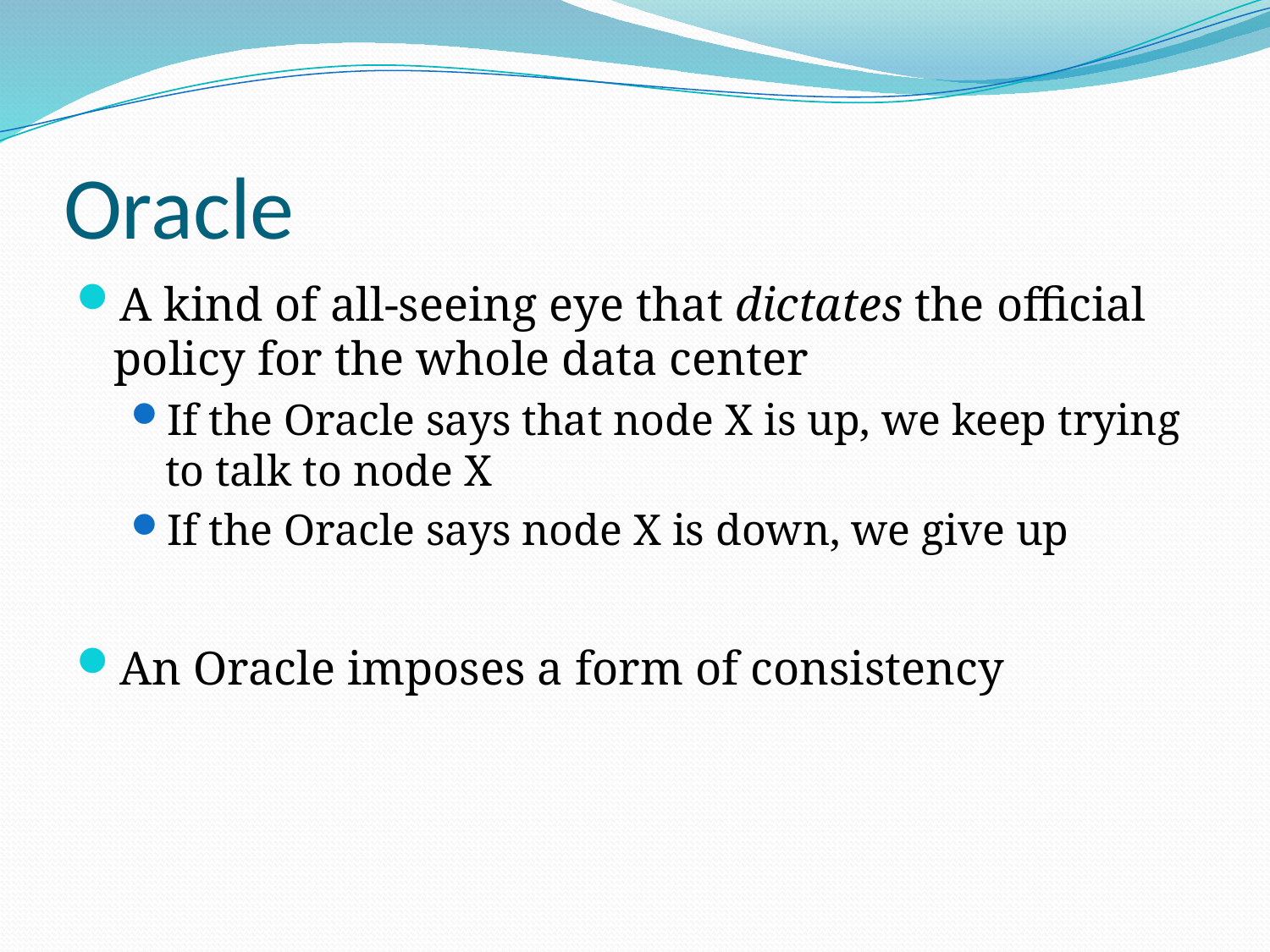

# Oracle
A kind of all-seeing eye that dictates the official policy for the whole data center
If the Oracle says that node X is up, we keep trying to talk to node X
If the Oracle says node X is down, we give up

An Oracle imposes a form of consistency